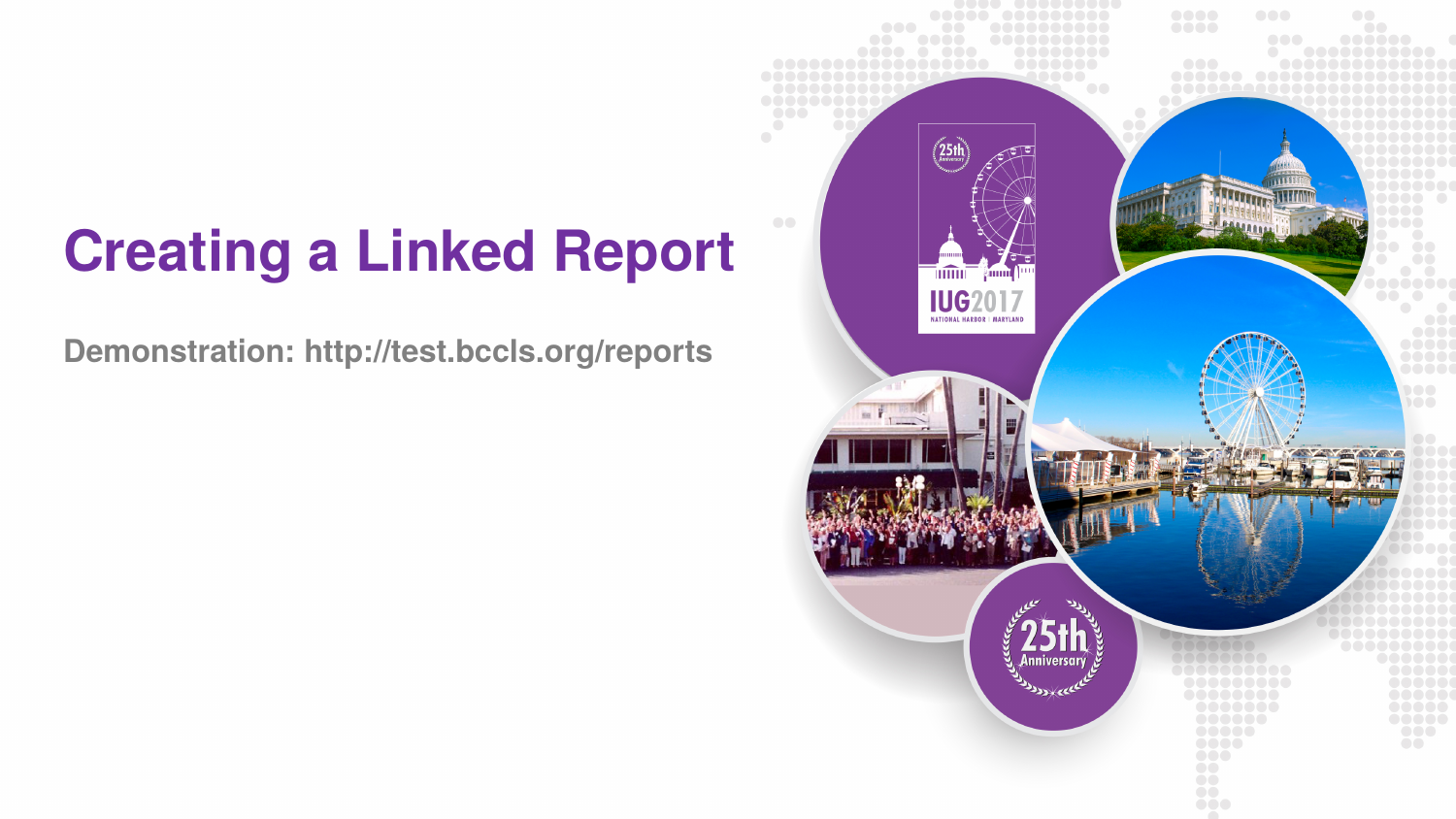

# Creating a Linked Report
Demonstration: http://test.bccls.org/reports